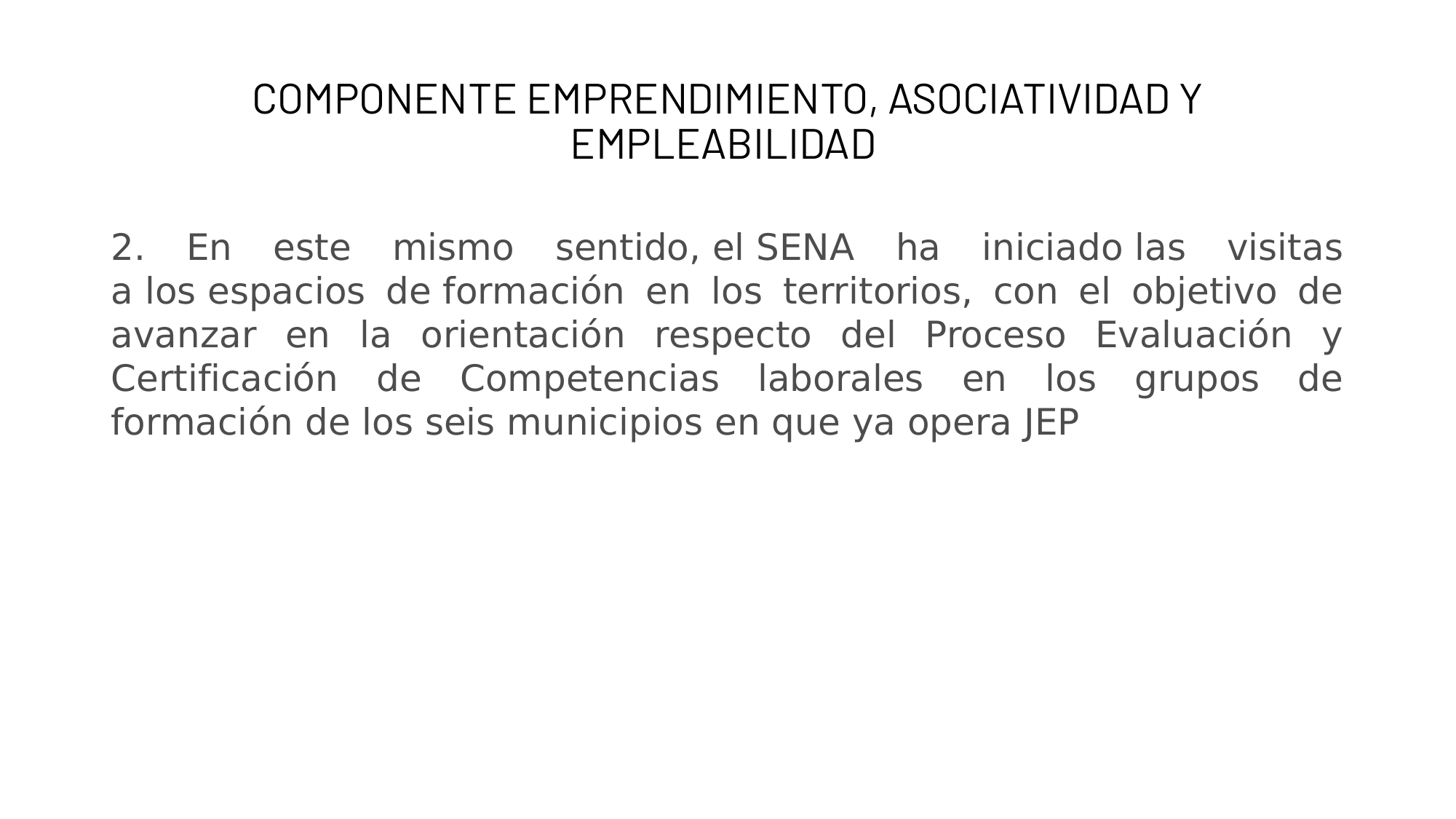

# COMPONENTE EMPRENDIMIENTO, ASOCIATIVIDAD Y EMPLEABILIDAD
2. En este mismo sentido, el SENA ha iniciado las visitas a los espacios de formación en los territorios, con el objetivo de avanzar en la orientación respecto del Proceso Evaluación y Certificación de Competencias laborales en los grupos de formación de los seis municipios en que ya opera JEP